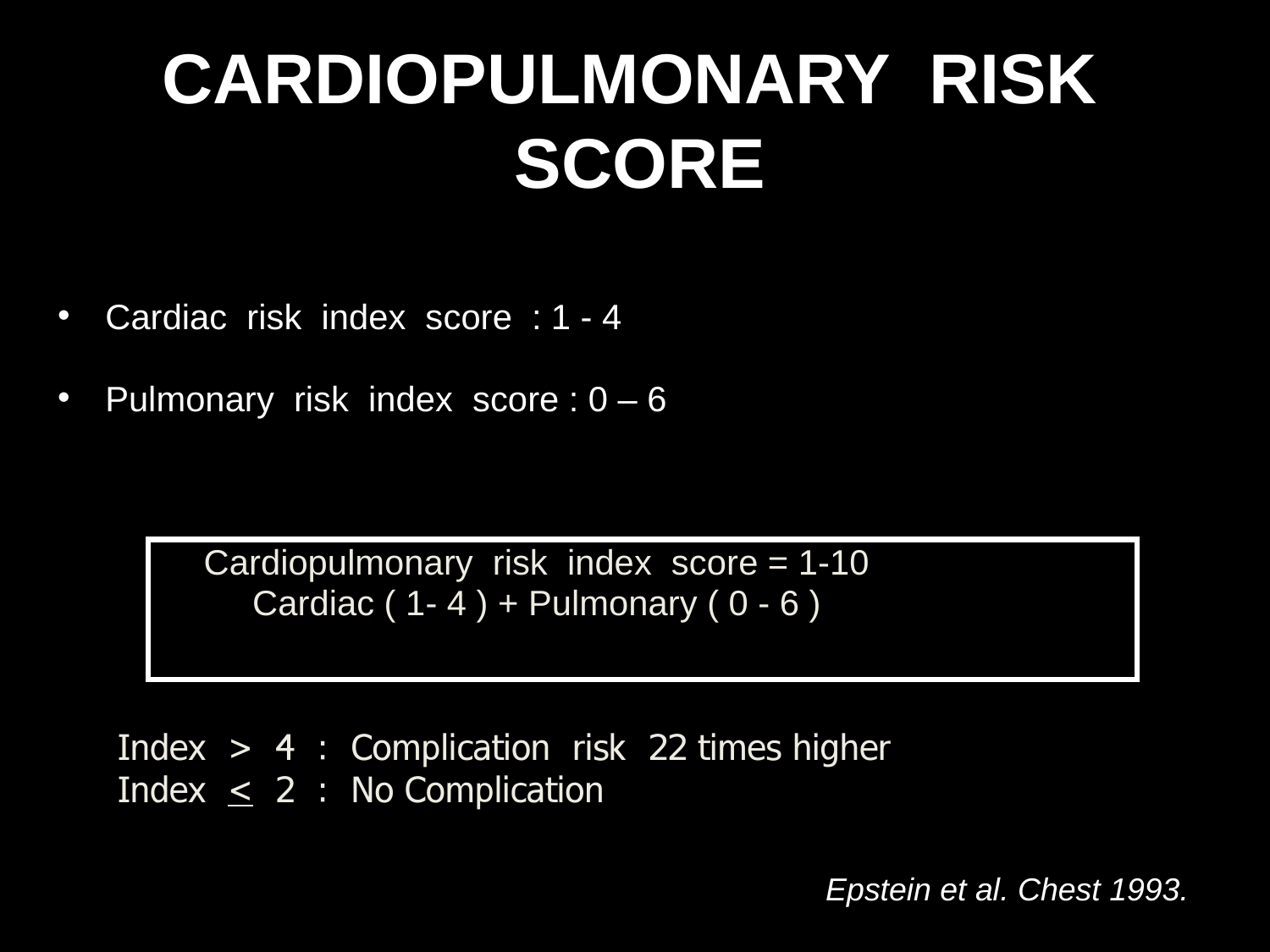

# CARDIOPULMONARY  RISK  SCORE
Cardiac  risk  index  score  : 1 - 4

Pulmonary  risk  index  score : 0 – 6

               Cardiopulmonary  risk  index  score = 1-10
                    Cardiac ( 1- 4 ) + Pulmonary ( 0 - 6 )

Index  >  4  :  Complication  risk  22 times higher
Index  <  2  :  No Complication
Epstein et al. Chest 1993.